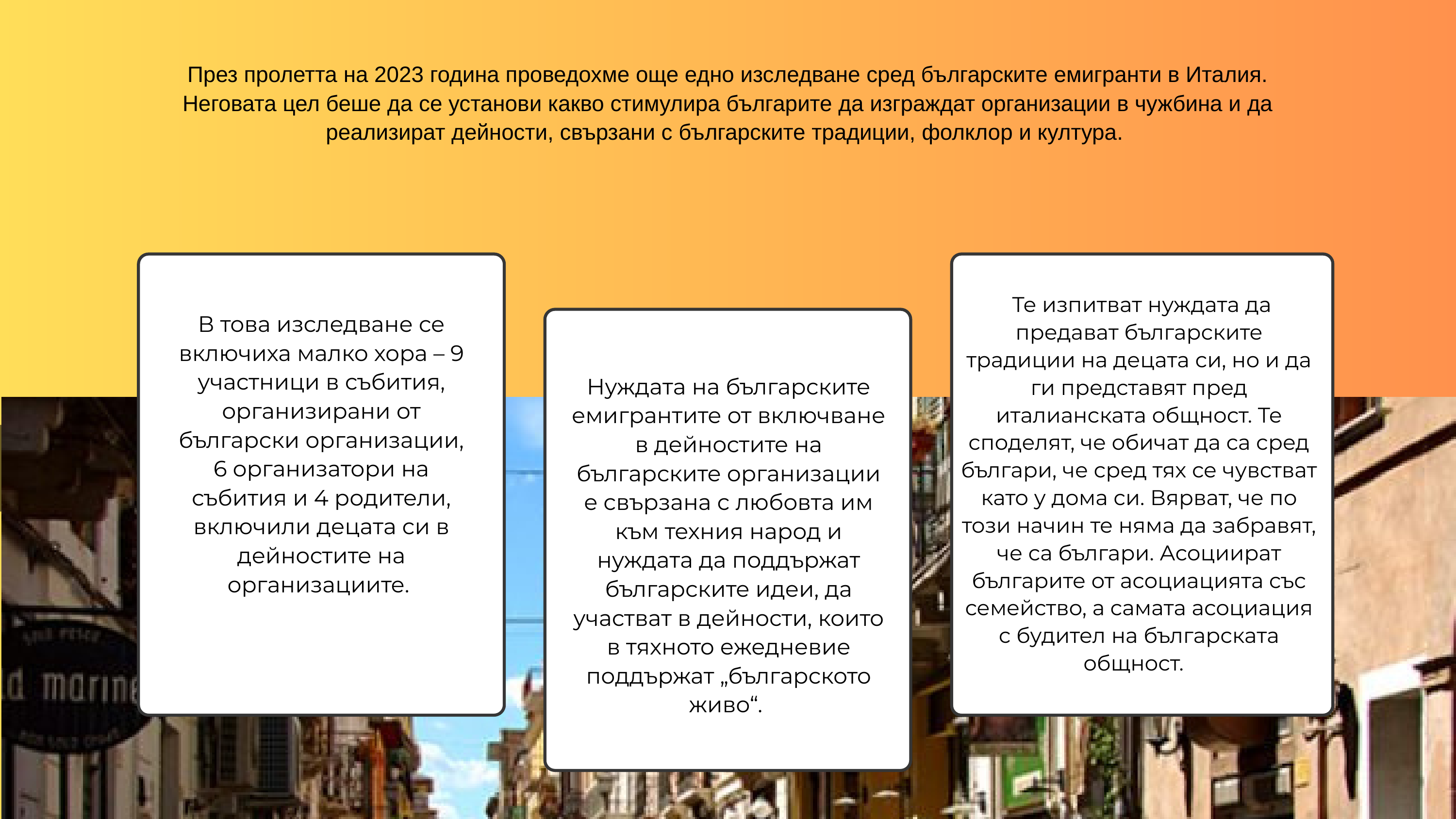

През пролетта на 2023 година проведохме още едно изследване сред българските емигранти в Италия. Неговата цел беше да се установи какво стимулира българите да изграждат организации в чужбина и да реализират дейности, свързани с българските традиции, фолклор и култура.

 Те изпитват нуждата да предават българските традиции на децата си, но и да ги представят пред италианската общност. Те споделят, че обичат да са сред българи, че сред тях се чувстват като у дома си. Вярват, че по този начин те няма да забравят, че са българи. Асоциират българите от асоциацията със семейство, а самата асоциация с будител на българската общност.

В това изследване се включиха малко хора – 9 участници в събития, организирани от български организации, 6 организатори на събития и 4 родители, включили децата си в дейностите на организациите.

Нуждата на българските емигрантите от включване в дейностите на българските организации е свързана с любовта им към техния народ и нуждата да поддържат българските идеи, да участват в дейности, които в тяхното ежедневие поддържат „българското живо“.